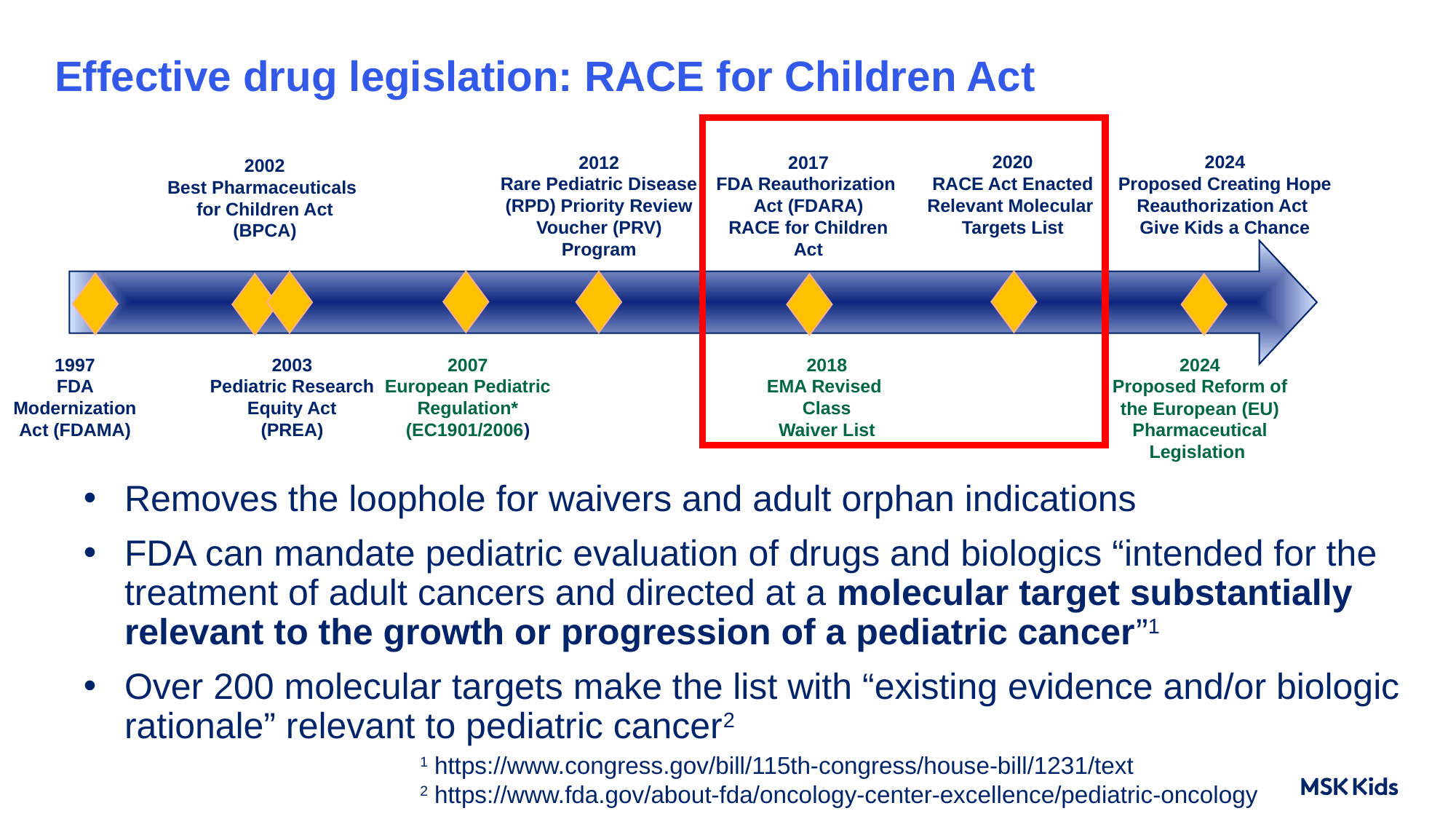

# Effective drug legislation: RACE for Children Act

2012
Rare Pediatric Disease (RPD) Priority Review Voucher (PRV) Program
2017
FDA Reauthorization
Act (FDARA)
RACE for Children Act
2020
RACE Act Enacted
Relevant Molecular
Targets List
2024
Proposed Creating Hope Reauthorization Act
Give Kids a Chance
2002
Best Pharmaceuticals
for Children Act
(BPCA)

1997
FDA Modernization Act (FDAMA)
2003
Pediatric Research
Equity Act
(PREA)
2007
European Pediatric
Regulation*
(EC1901/2006)
2018
EMA Revised
Class
Waiver List
2024
Proposed Reform of the European (EU) Pharmaceutical Legislation
Removes the loophole for waivers and adult orphan indications
FDA can mandate pediatric evaluation of drugs and biologics “intended for the treatment of adult cancers and directed at a molecular target substantially relevant to the growth or progression of a pediatric cancer”1
Over 200 molecular targets make the list with “existing evidence and/or biologic rationale” relevant to pediatric cancer2

1 https://www.congress.gov/bill/115th-congress/house-bill/1231/text
2 https://www.fda.gov/about-fda/oncology-center-excellence/pediatric-oncology